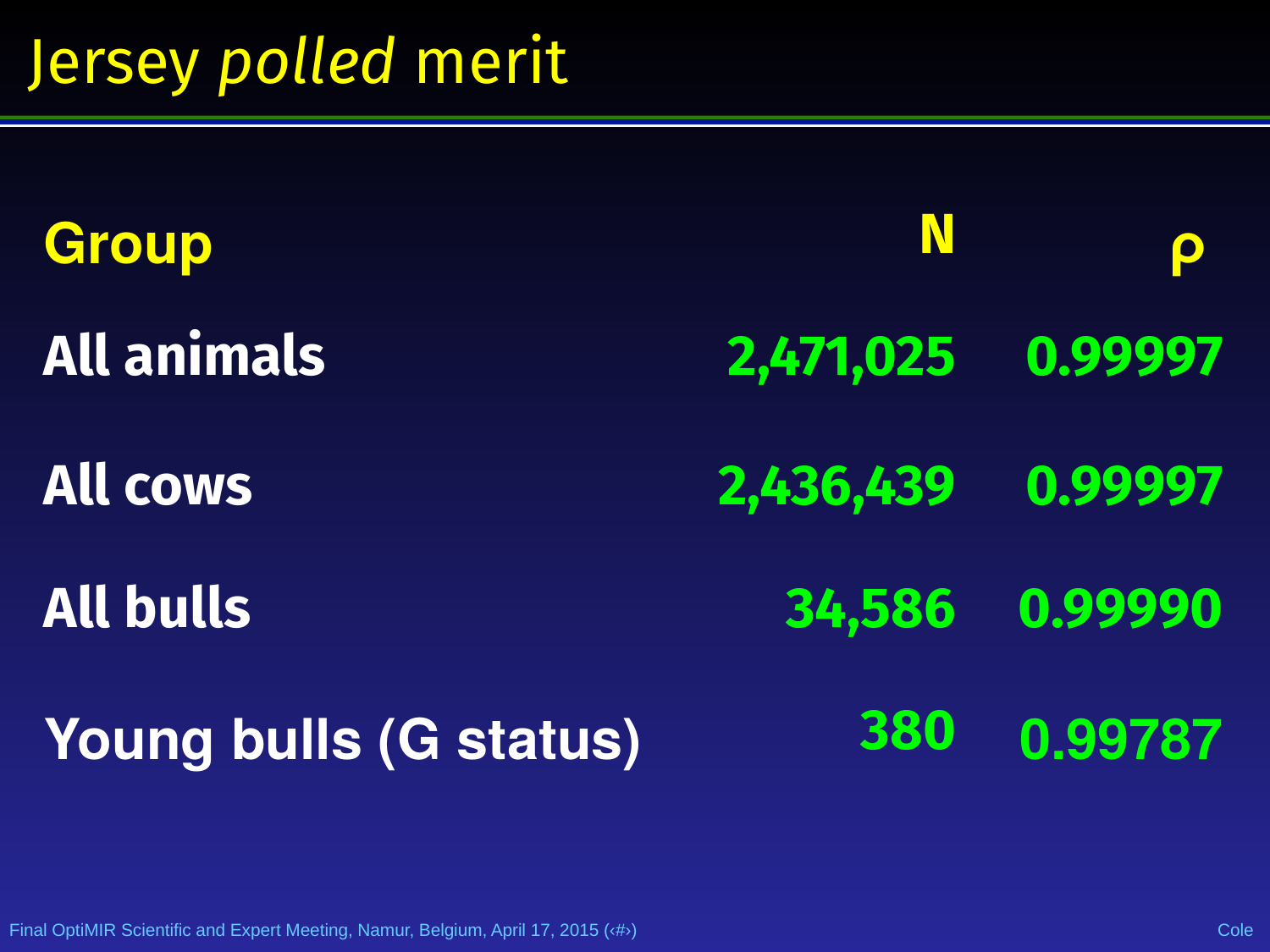

Jersey polled merit
| Group | N | ρ |
| --- | --- | --- |
| All animals | 2,471,025 | 0.99997 |
| All cows | 2,436,439 | 0.99997 |
| All bulls | 34,586 | 0.99990 |
| Young bulls (G status) | 380 | 0.99787 |